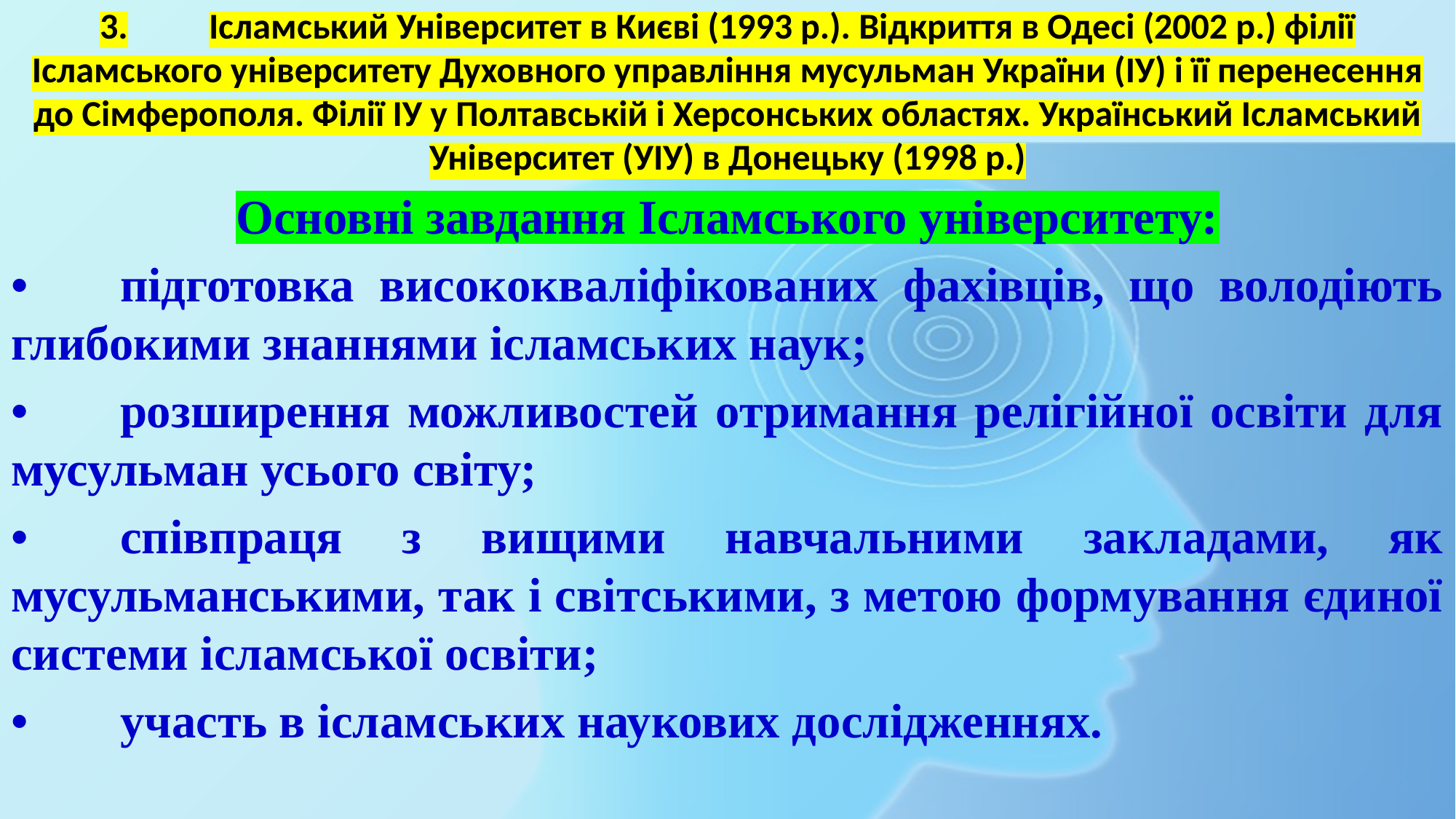

# 3.	Ісламський Університет в Києві (1993 р.). Відкриття в Одесі (2002 р.) філії Ісламського університету Духовного управління мусульман України (ІУ) і її перенесення до Сімферополя. Філії ІУ у Полтавській і Херсонських областях. Український Ісламський Університет (УІУ) в Донецьку (1998 р.)
Основні завдання Ісламського університету:
•	підготовка висококваліфікованих фахівців, що володіють глибокими знаннями ісламських наук;
•	розширення можливостей отримання релігійної освіти для мусульман усього світу;
•	співпраця з вищими навчальними закладами, як мусульманськими, так і світськими, з метою формування єдиної системи ісламської освіти;
•	участь в ісламських наукових дослідженнях.